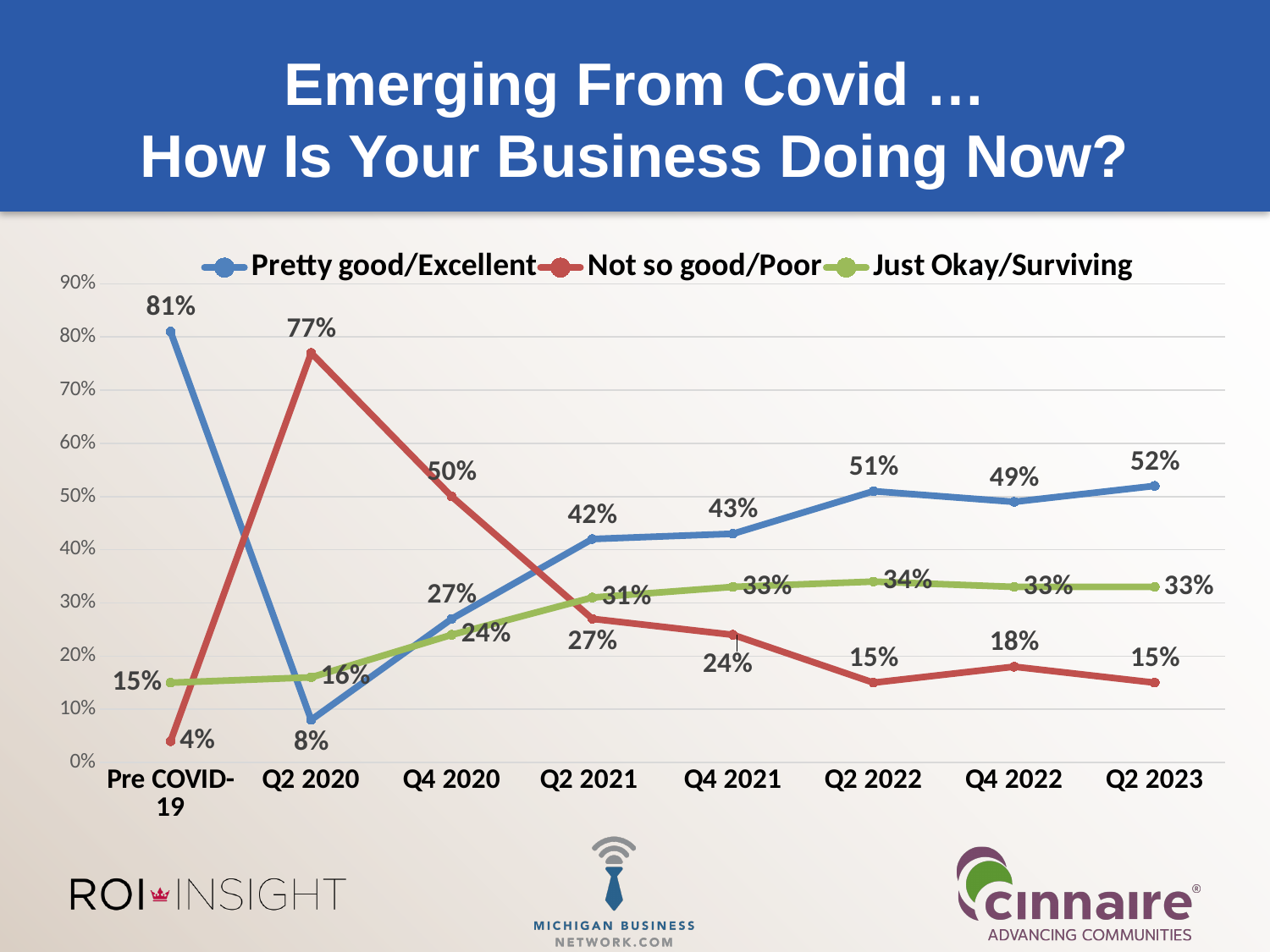

# Emerging From Covid … How Is Your Business Doing Now?

### Chart

| Category | Pretty good/Excellent | Not so good/Poor | Just Okay/Surviving |
|---|---|---|---|
| Pre COVID-19 | 0.81 | 0.04 | 0.15 |
| Q2 2020 | 0.08 | 0.77 | 0.16 |
| Q4 2020 | 0.27 | 0.5 | 0.24 |
| Q2 2021  | 0.42 | 0.27 | 0.31 |
| Q4 2021 | 0.43 | 0.24 | 0.33 |
| Q2 2022 | 0.51 | 0.15 | 0.34 |
| Q4 2022 | 0.49 | 0.18 | 0.33 |
| Q2 2023 | 0.52 | 0.15 | 0.33 |